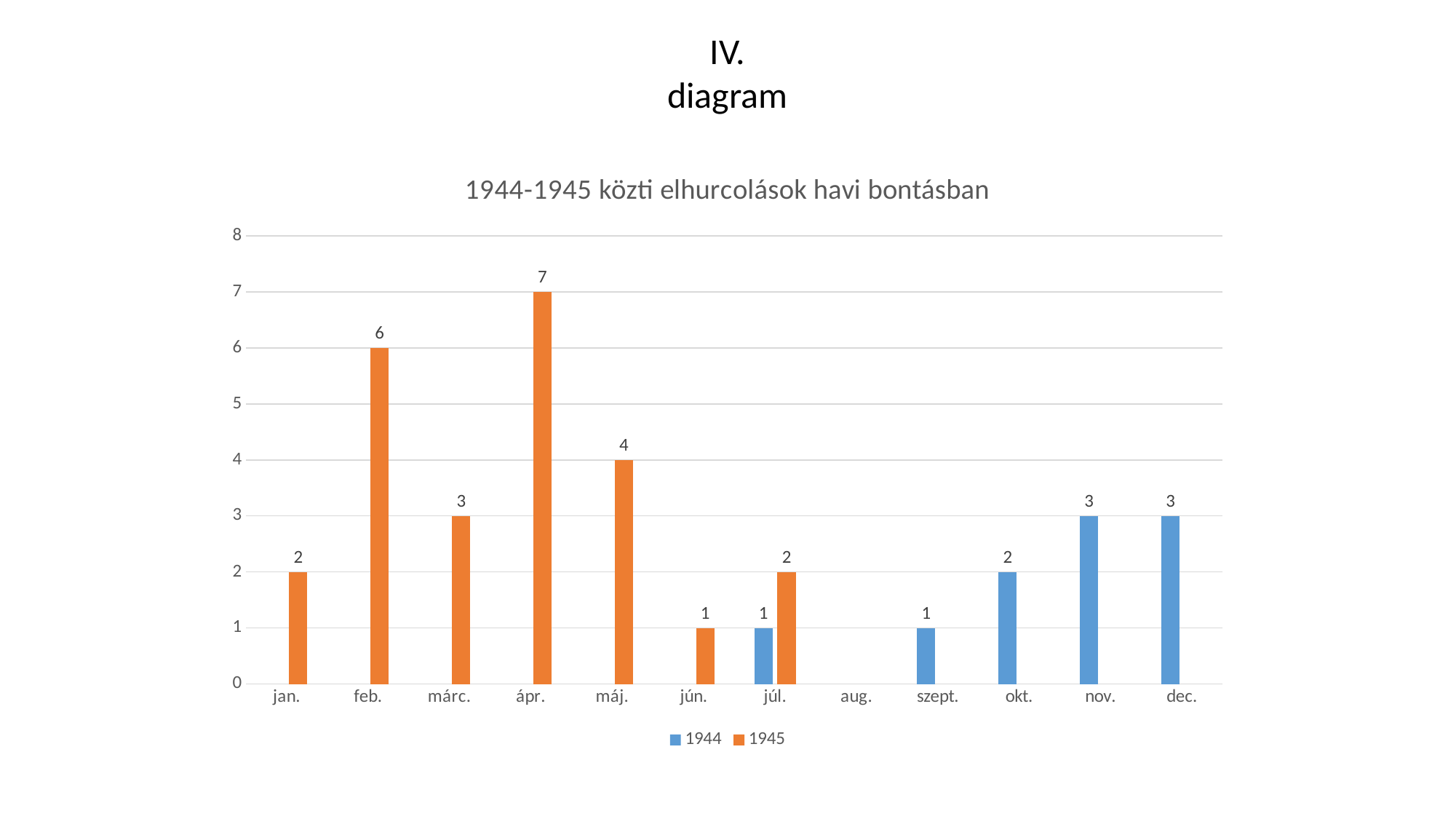

IV. diagram

### Chart: 1944-1945 közti elhurcolások havi bontásban

| Category | 1944 | 1945 |
|---|---|---|
| jan. | None | 2.0 |
| feb. | None | 6.0 |
| márc. | None | 3.0 |
| ápr. | None | 7.0 |
| máj. | None | 4.0 |
| jún. | None | 1.0 |
| júl. | 1.0 | 2.0 |
| aug. | None | None |
| szept. | 1.0 | None |
| okt. | 2.0 | None |
| nov. | 3.0 | None |
| dec. | 3.0 | None |